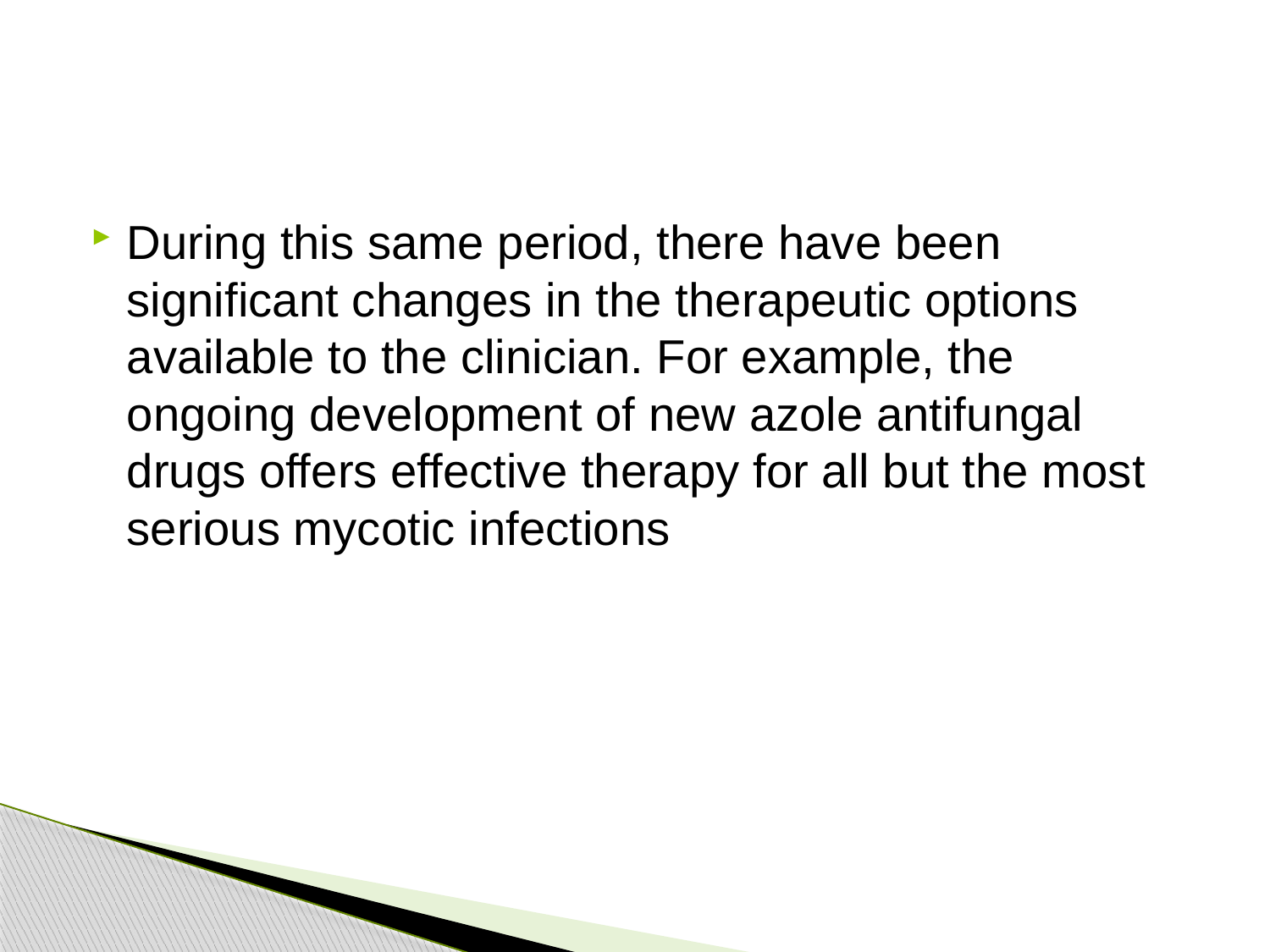

#
During this same period, there have been significant changes in the therapeutic options available to the clinician. For example, the ongoing development of new azole antifungal drugs offers effective therapy for all but the most serious mycotic infections